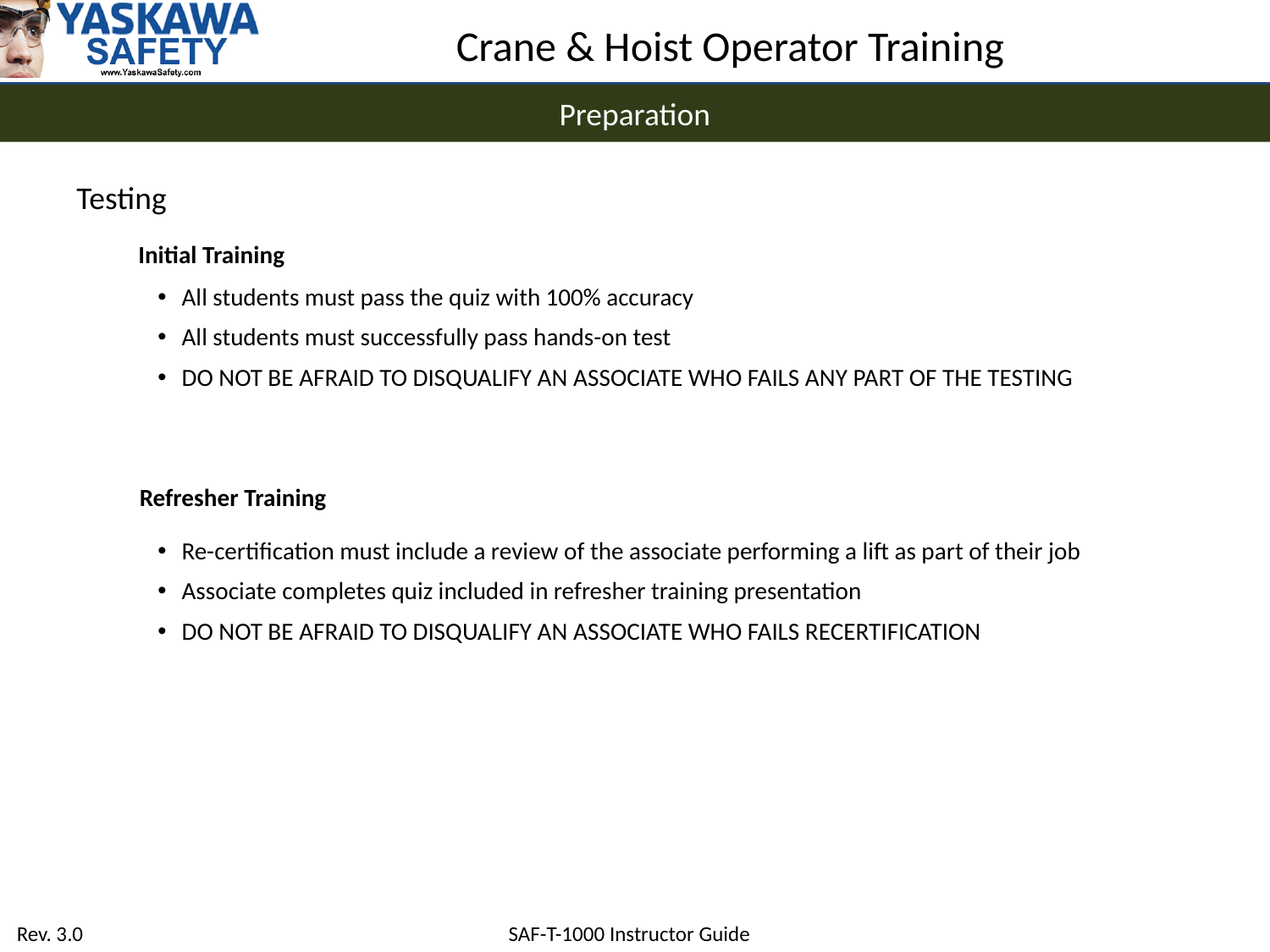

Preparation
Testing
Initial Training
All students must pass the quiz with 100% accuracy
All students must successfully pass hands-on test
DO NOT BE AFRAID TO DISQUALIFY AN ASSOCIATE WHO FAILS ANY PART OF THE TESTING
Refresher Training
Re-certification must include a review of the associate performing a lift as part of their job
Associate completes quiz included in refresher training presentation
DO NOT BE AFRAID TO DISQUALIFY AN ASSOCIATE WHO FAILS RECERTIFICATION